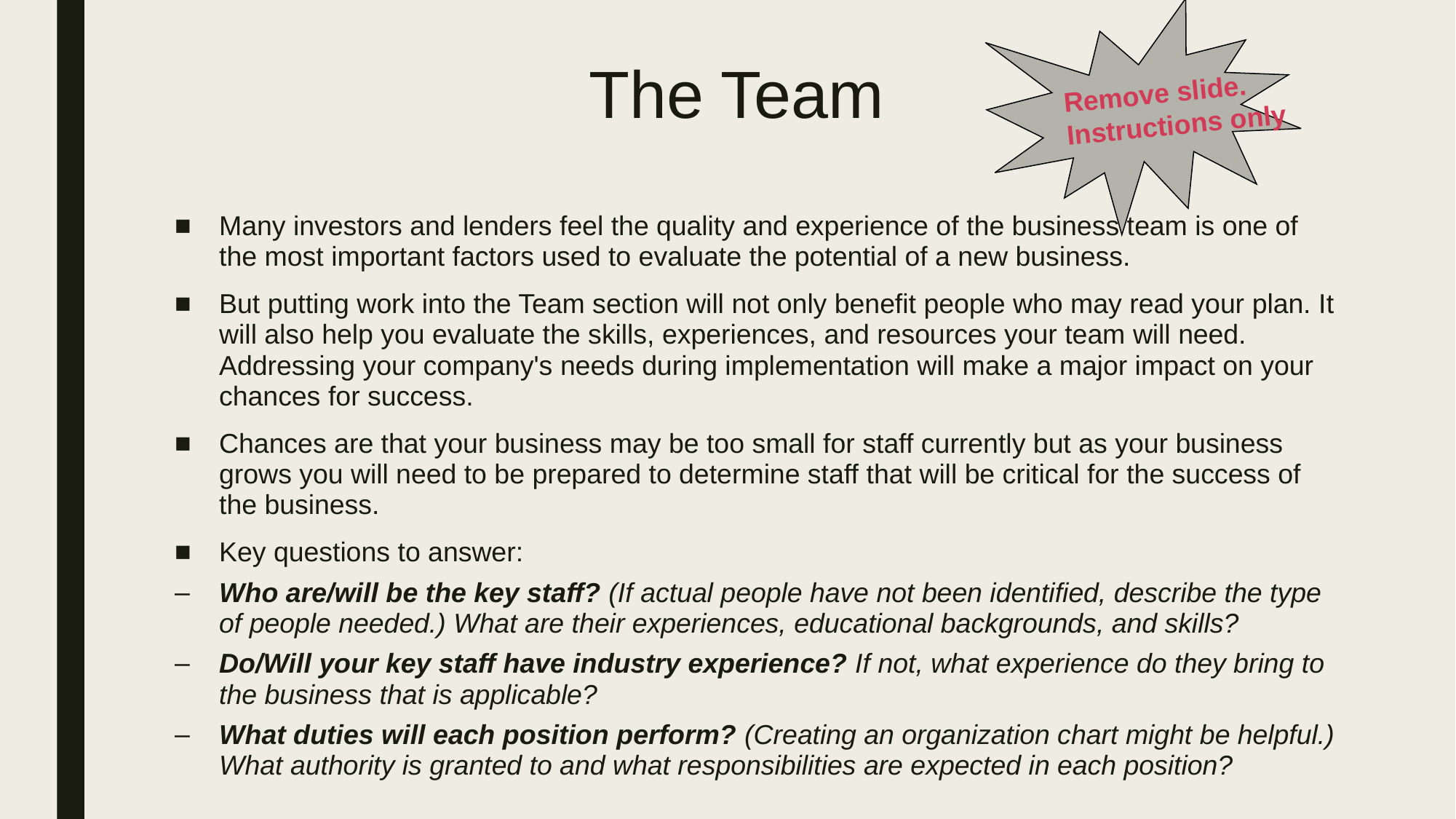

Remove slide.
Instructions only
# The Team
Many investors and lenders feel the quality and experience of the business team is one of the most important factors used to evaluate the potential of a new business.
But putting work into the Team section will not only benefit people who may read your plan. It will also help you evaluate the skills, experiences, and resources your team will need. Addressing your company's needs during implementation will make a major impact on your chances for success.
Chances are that your business may be too small for staff currently but as your business grows you will need to be prepared to determine staff that will be critical for the success of the business.
Key questions to answer:
Who are/will be the key staff? (If actual people have not been identified, describe the type of people needed.) What are their experiences, educational backgrounds, and skills?
Do/Will your key staff have industry experience? If not, what experience do they bring to the business that is applicable?
What duties will each position perform? (Creating an organization chart might be helpful.) What authority is granted to and what responsibilities are expected in each position?